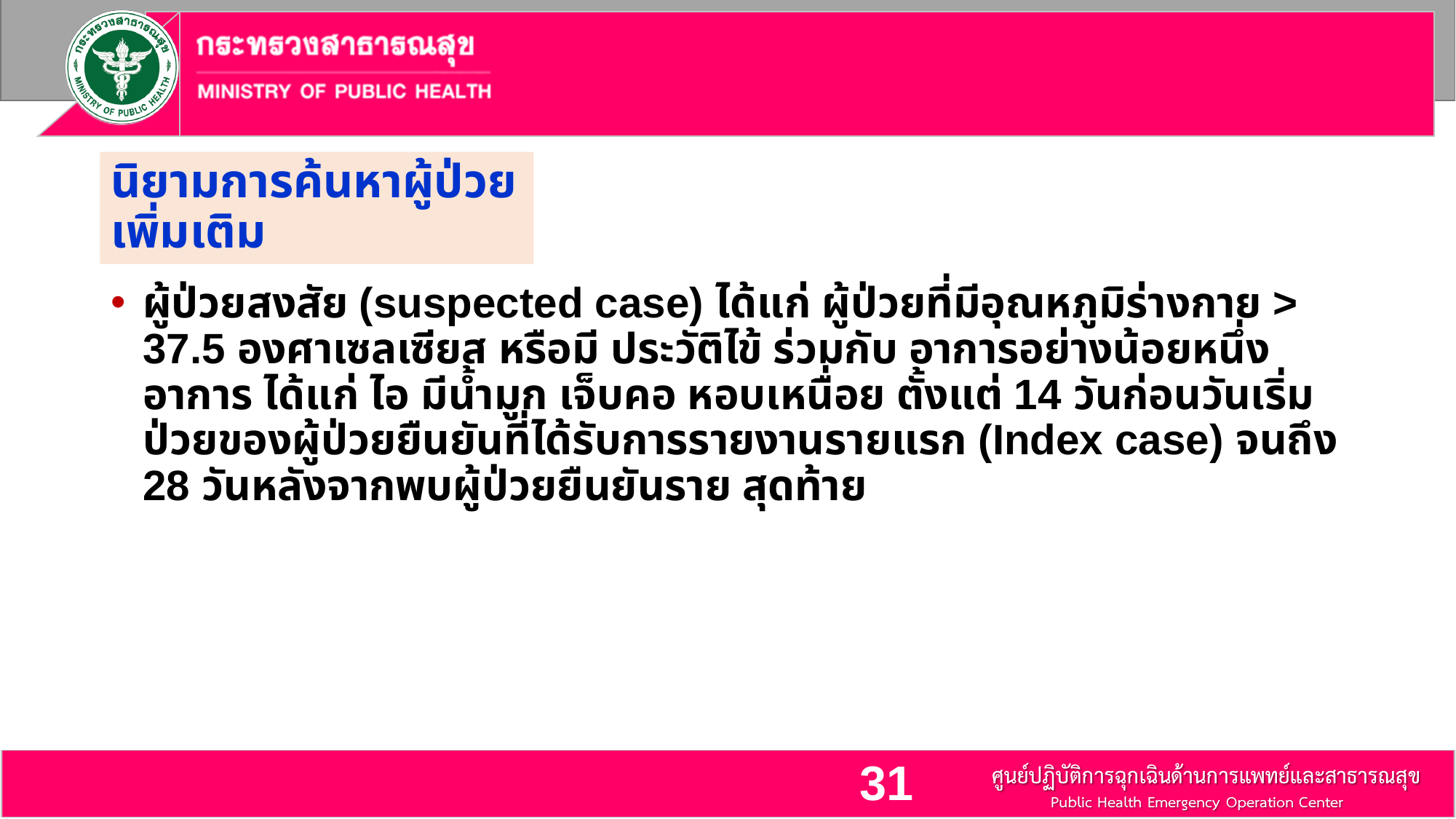

# นิยามการค้นหาผู้ป่วยเพิ่มเติม
ผู้ป่วยสงสัย (suspected case) ได้แก่ ผู้ป่วยที่มีอุณหภูมิร่างกาย > 37.5 องศาเซลเซียส หรือมี ประวัติไข้ ร่วมกับ อาการอย่างน้อยหนึ่งอาการ ได้แก่ ไอ มีน้ำมูก เจ็บคอ หอบเหนื่อย ตั้งแต่ 14 วันก่อนวันเริ่ม ป่วยของผู้ป่วยยืนยันที่ได้รับการรายงานรายแรก (Index case) จนถึง 28 วันหลังจากพบผู้ป่วยยืนยันราย สุดท้าย
31